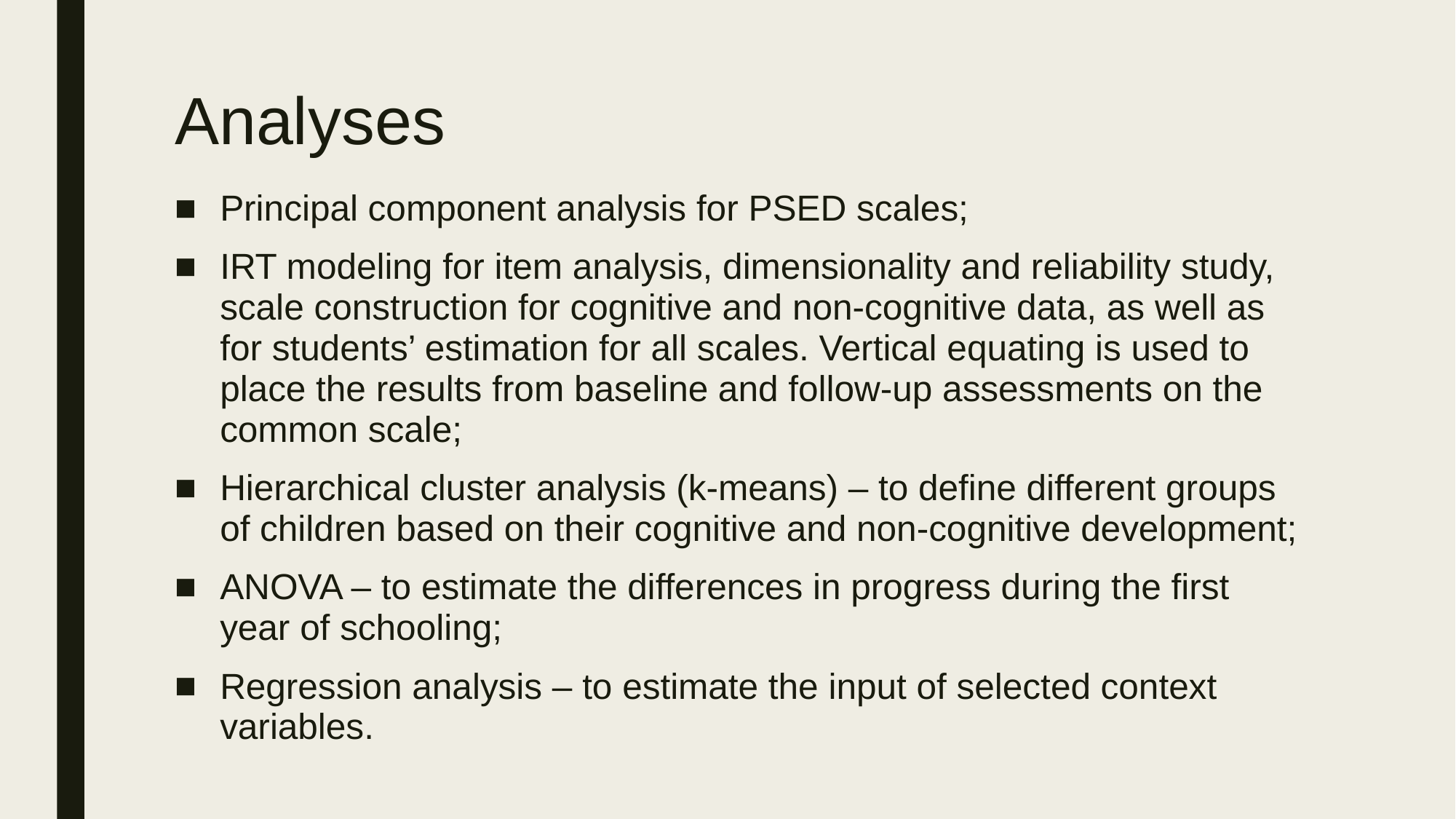

# Analyses
Principal component analysis for PSED scales;
IRT modeling for item analysis, dimensionality and reliability study, scale construction for cognitive and non-cognitive data, as well as for students’ estimation for all scales. Vertical equating is used to place the results from baseline and follow-up assessments on the common scale;
Hierarchical cluster analysis (k-means) – to define different groups of children based on their cognitive and non-cognitive development;
ANOVA – to estimate the differences in progress during the first year of schooling;
Regression analysis – to estimate the input of selected context variables.